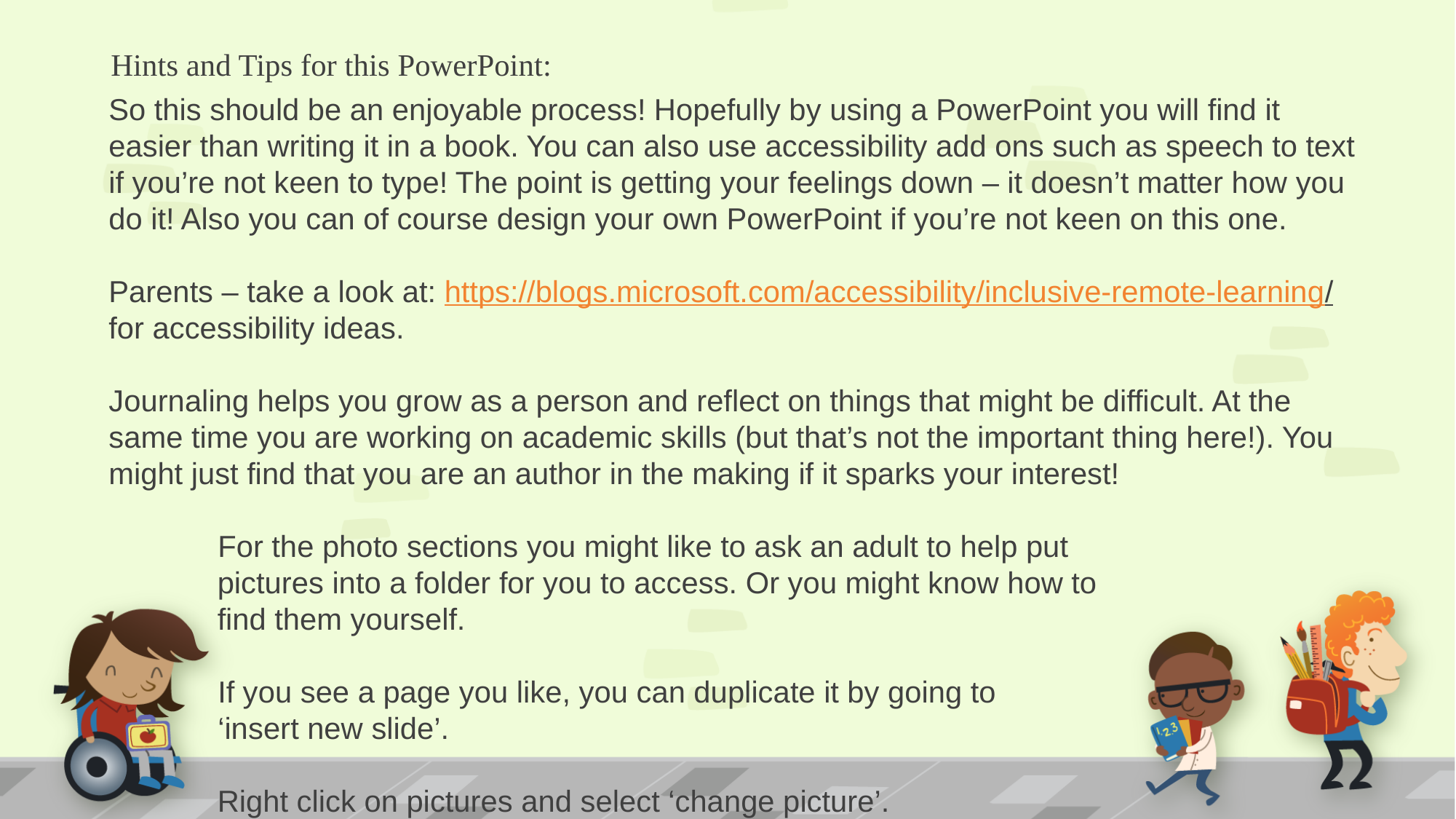

# Hints and Tips for this PowerPoint:
So this should be an enjoyable process! Hopefully by using a PowerPoint you will find it easier than writing it in a book. You can also use accessibility add ons such as speech to text if you’re not keen to type! The point is getting your feelings down – it doesn’t matter how you do it! Also you can of course design your own PowerPoint if you’re not keen on this one.

Parents – take a look at: https://blogs.microsoft.com/accessibility/inclusive-remote-learning/ for accessibility ideas.

Journaling helps you grow as a person and reflect on things that might be difficult. At the same time you are working on academic skills (but that’s not the important thing here!). You might just find that you are an author in the making if it sparks your interest!

	For the photo sections you might like to ask an adult to help put
             pictures into a folder for you to access. Or you might know how to
             find them yourself.

	If you see a page you like, you can duplicate it by going to
	‘insert new slide’.

             Right click on pictures and select ‘change picture’.